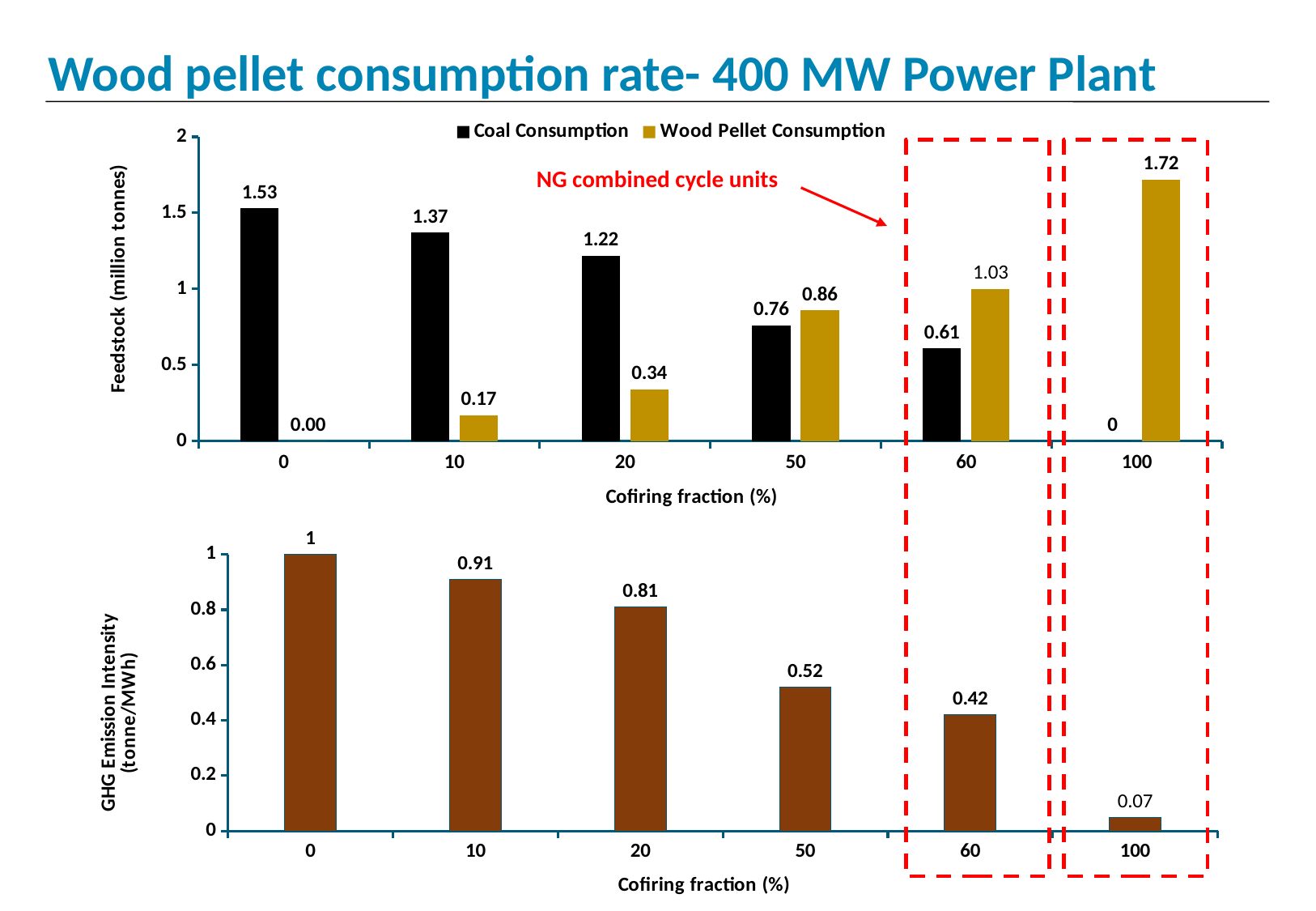

# Wood pellet consumption rate- 400 MW Power Plant

### Chart

| Category | Coal Consumption | Wood Pellet Consumption |
|---|---|---|
| 0.0 | 1.53 | 0.0 |
| 10.0 | 1.37 | 0.17 |
| 20.0 | 1.22 | 0.34 |
| 50.0 | 0.76 | 0.86 |
| 60.0 | 0.61 | 1.0 |
| 100.0 | 0.0 | 1.72 |

NG combined cycle units

### Chart

| Category | Emission  |
|---|---|
| 0.0 | 1.0 |
| 10.0 | 0.91 |
| 20.0 | 0.81 |
| 50.0 | 0.52 |
| 60.0 | 0.42 |
| 100.0 | 0.05 |